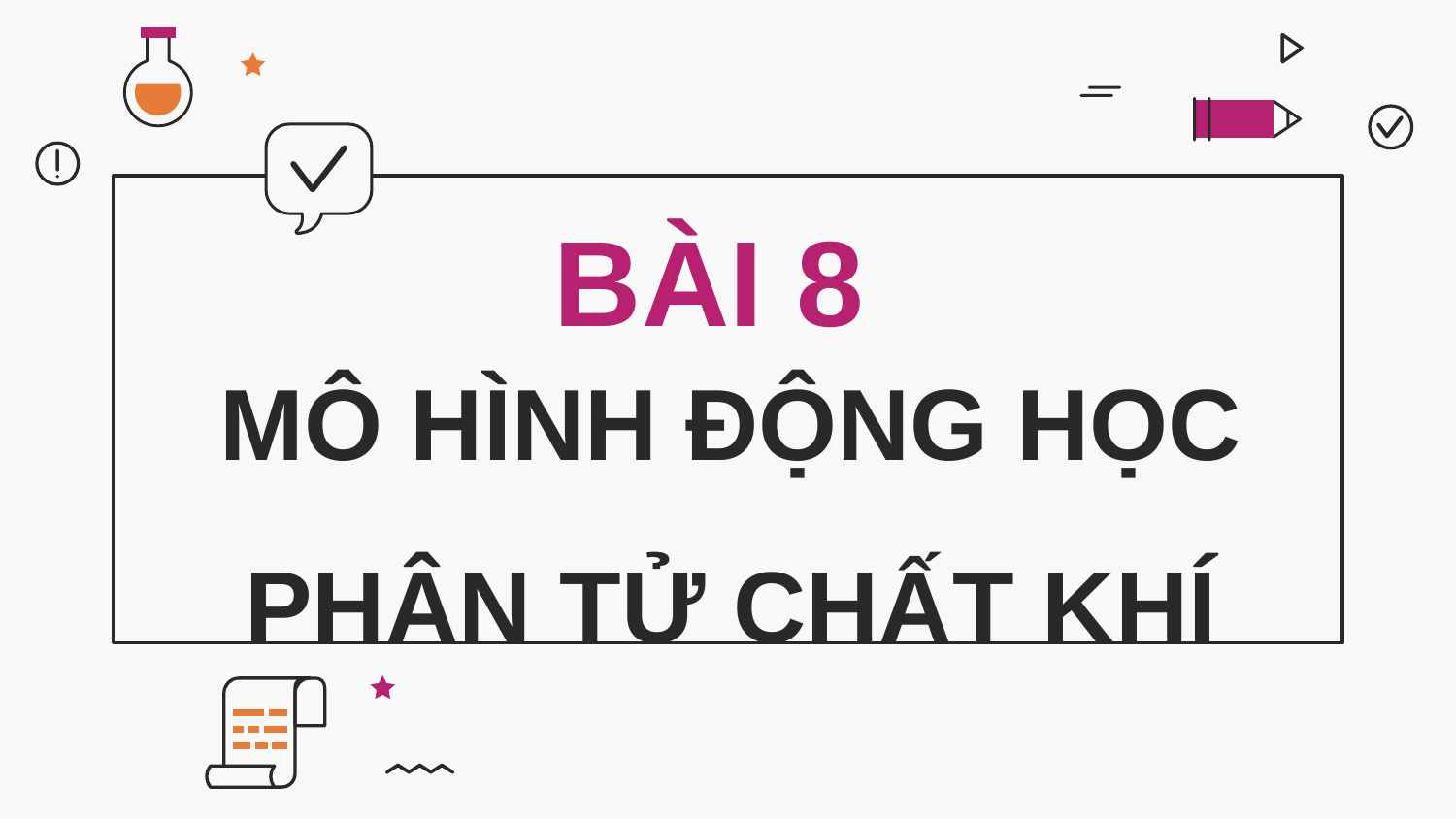

BÀI 8
# MÔ HÌNH ĐỘNG HỌC PHÂN TỬ CHẤT KHÍ